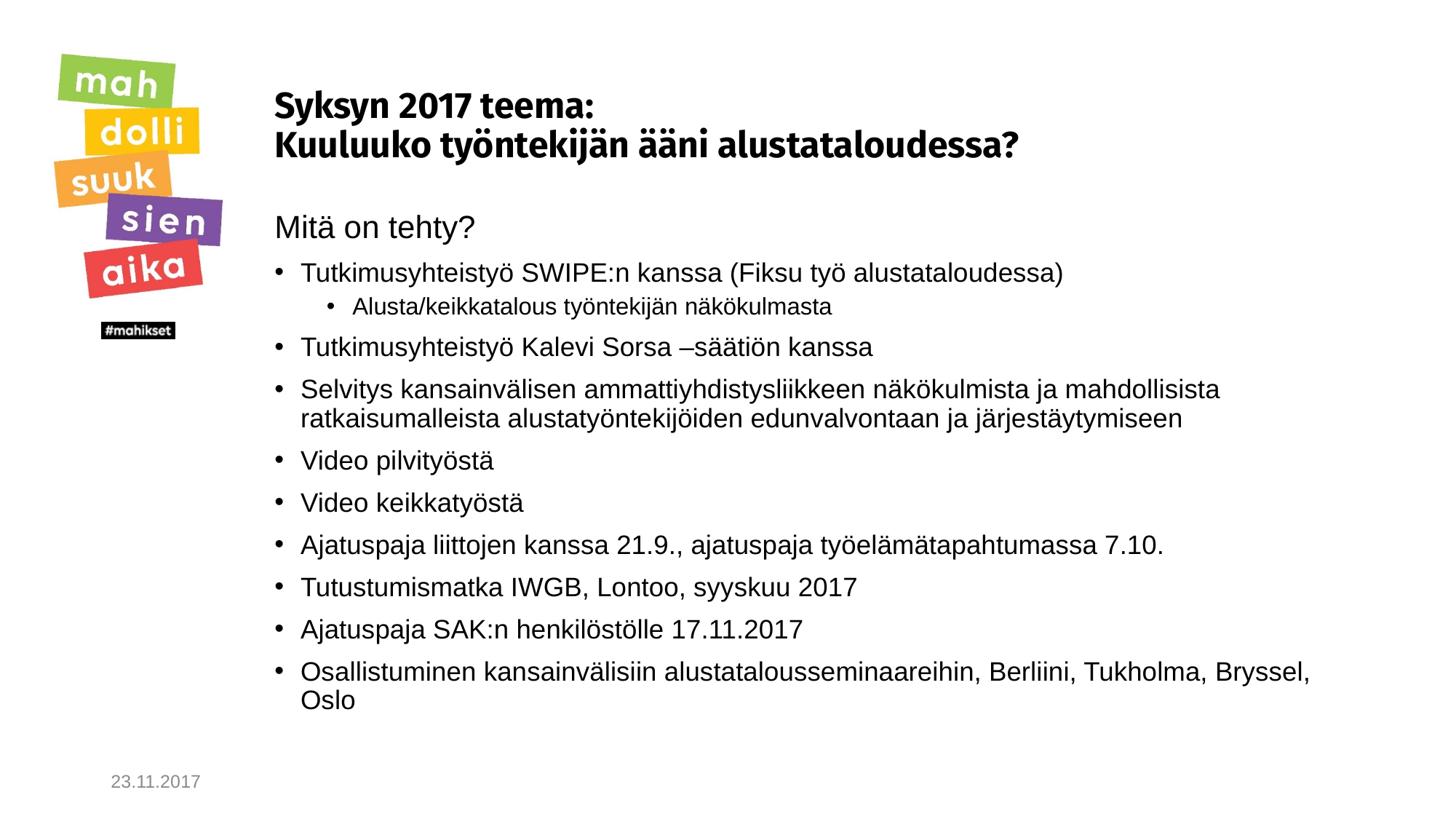

# Syksyn 2017 teema: Kuuluuko työntekijän ääni alustataloudessa?
Mitä on tehty?
Tutkimusyhteistyö SWIPE:n kanssa (Fiksu työ alustataloudessa)
Alusta/keikkatalous työntekijän näkökulmasta
Tutkimusyhteistyö Kalevi Sorsa –säätiön kanssa
Selvitys kansainvälisen ammattiyhdistysliikkeen näkökulmista ja mahdollisista ratkaisumalleista alustatyöntekijöiden edunvalvontaan ja järjestäytymiseen
Video pilvityöstä
Video keikkatyöstä
Ajatuspaja liittojen kanssa 21.9., ajatuspaja työelämätapahtumassa 7.10.
Tutustumismatka IWGB, Lontoo, syyskuu 2017
Ajatuspaja SAK:n henkilöstölle 17.11.2017
Osallistuminen kansainvälisiin alustatalousseminaareihin, Berliini, Tukholma, Bryssel, Oslo
23.11.2017